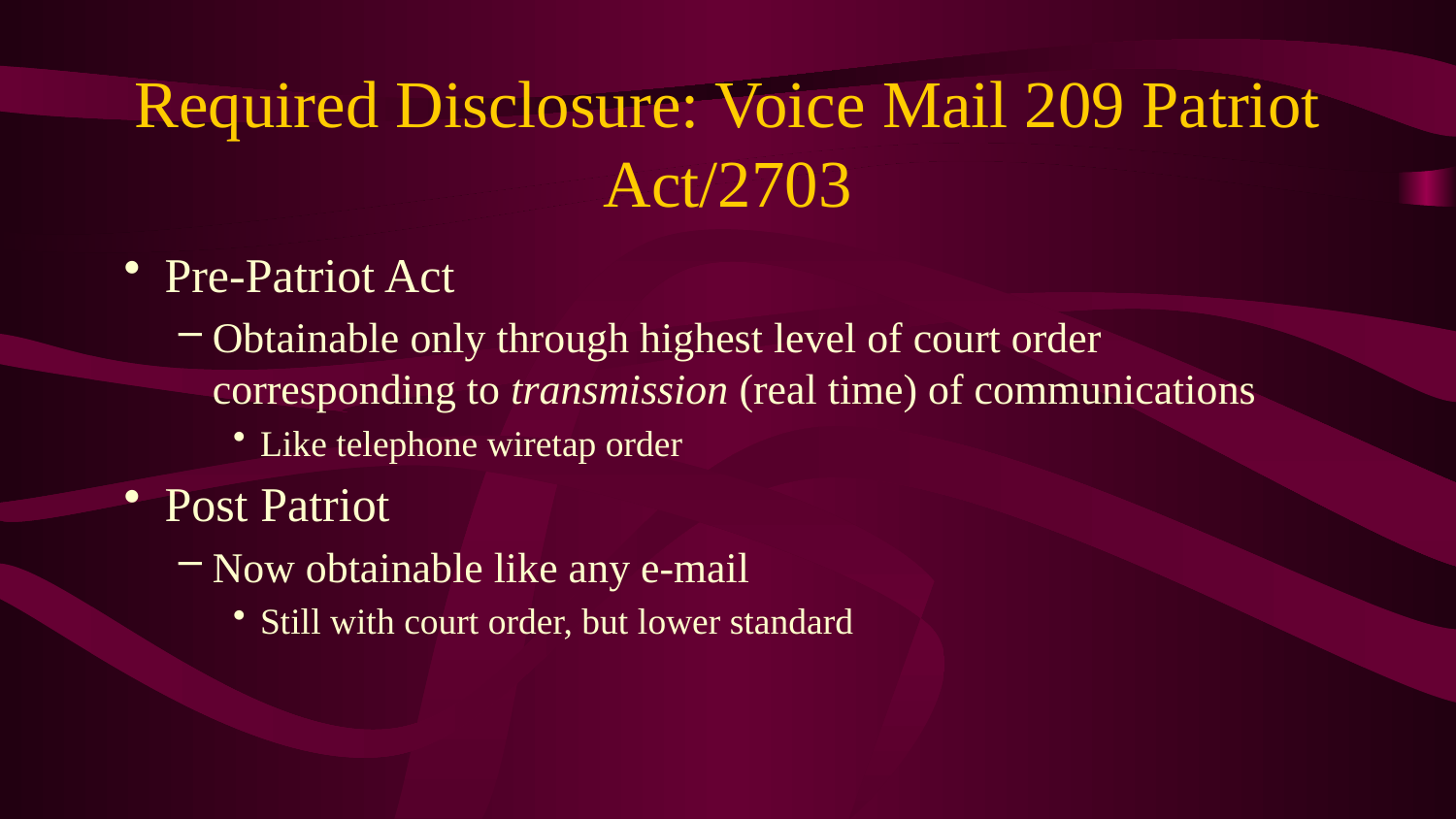

# Required Disclosure: Voice Mail 209 Patriot Act/2703
Pre-Patriot Act
Obtainable only through highest level of court order corresponding to transmission (real time) of communications
Like telephone wiretap order
Post Patriot
Now obtainable like any e-mail
Still with court order, but lower standard